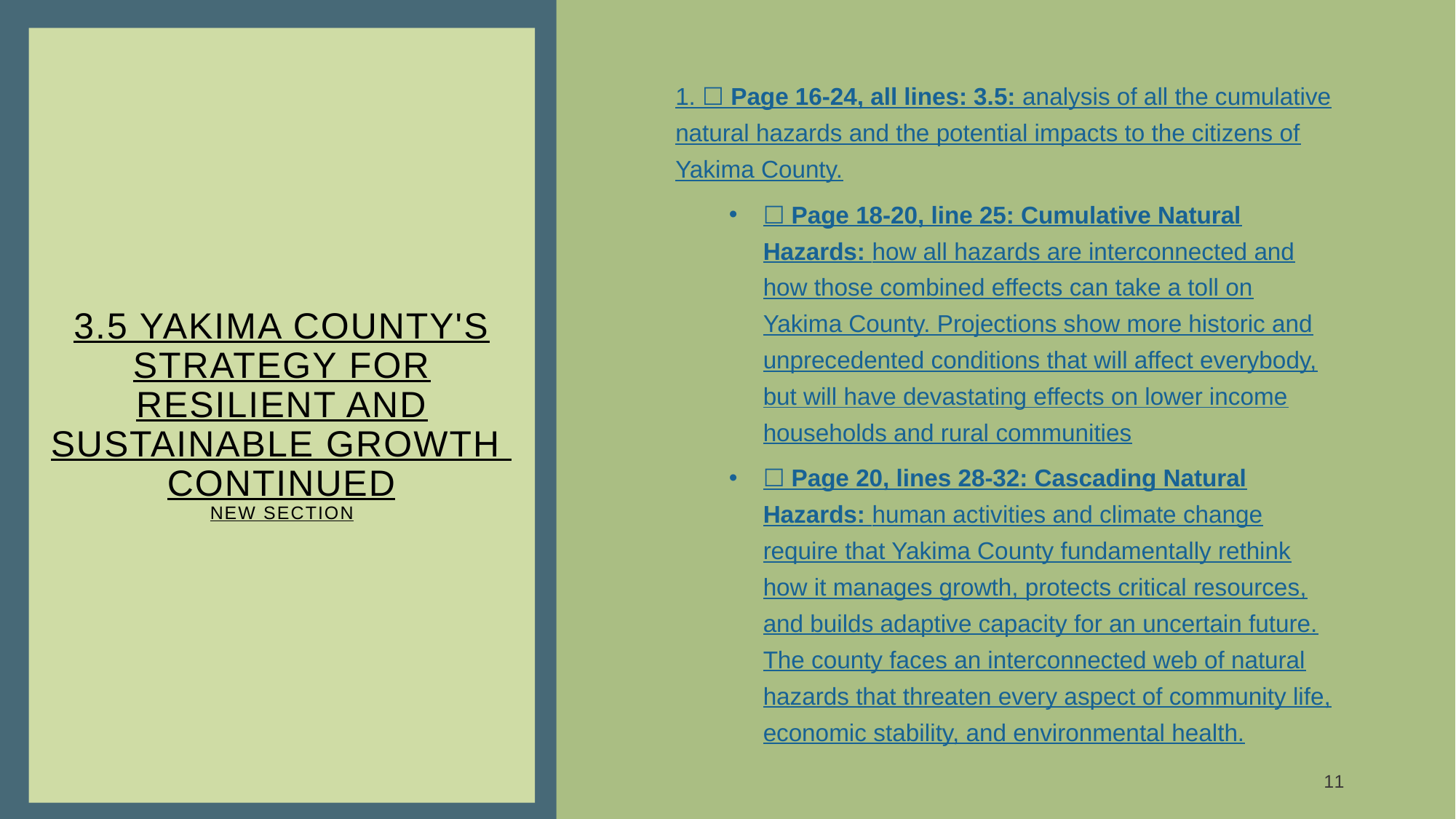

# 3.5 Yakima County's strategy for resilient and sustainable growth  continued new section
1. ☐ Page 16-24, all lines: 3.5: analysis of all the cumulative natural hazards and the potential impacts to the citizens of Yakima County.
☐ Page 18-20, line 25: Cumulative Natural Hazards: how all hazards are interconnected and how those combined effects can take a toll on Yakima County. Projections show more historic and unprecedented conditions that will affect everybody, but will have devastating effects on lower income households and rural communities
☐ Page 20, lines 28-32: Cascading Natural Hazards: human activities and climate change require that Yakima County fundamentally rethink how it manages growth, protects critical resources, and builds adaptive capacity for an uncertain future. The county faces an interconnected web of natural hazards that threaten every aspect of community life, economic stability, and environmental health.

11